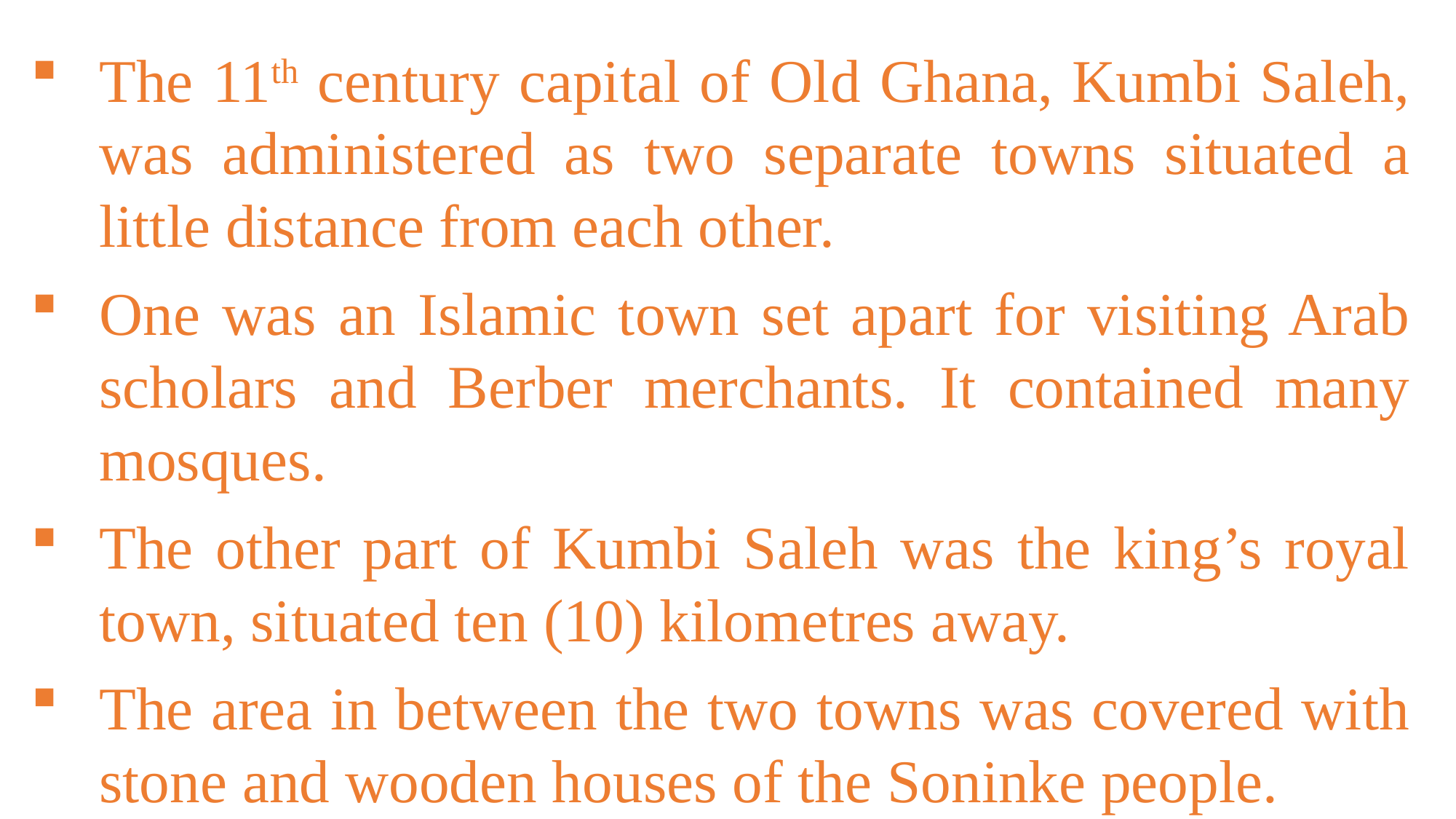

The 11th century capital of Old Ghana, Kumbi Saleh, was administered as two separate towns situated a little distance from each other.
One was an Islamic town set apart for visiting Arab scholars and Berber merchants. It contained many mosques.
The other part of Kumbi Saleh was the king’s royal town, situated ten (10) kilometres away.
The area in between the two towns was covered with stone and wooden houses of the Soninke people.